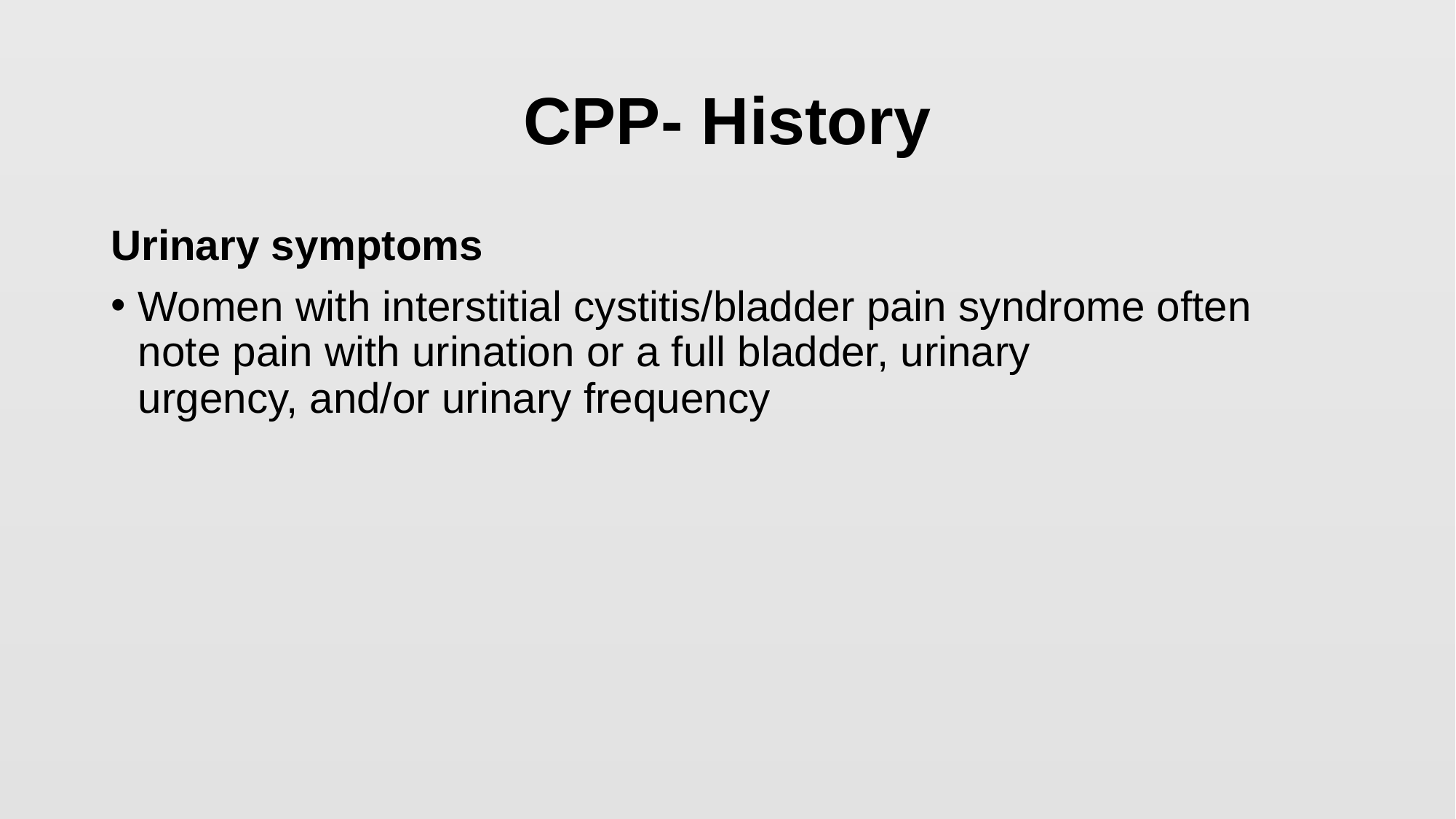

# CPP- History
Urinary symptoms
Women with interstitial cystitis/bladder pain syndrome often note pain with urination or a full bladder, urinary urgency, and/or urinary frequency